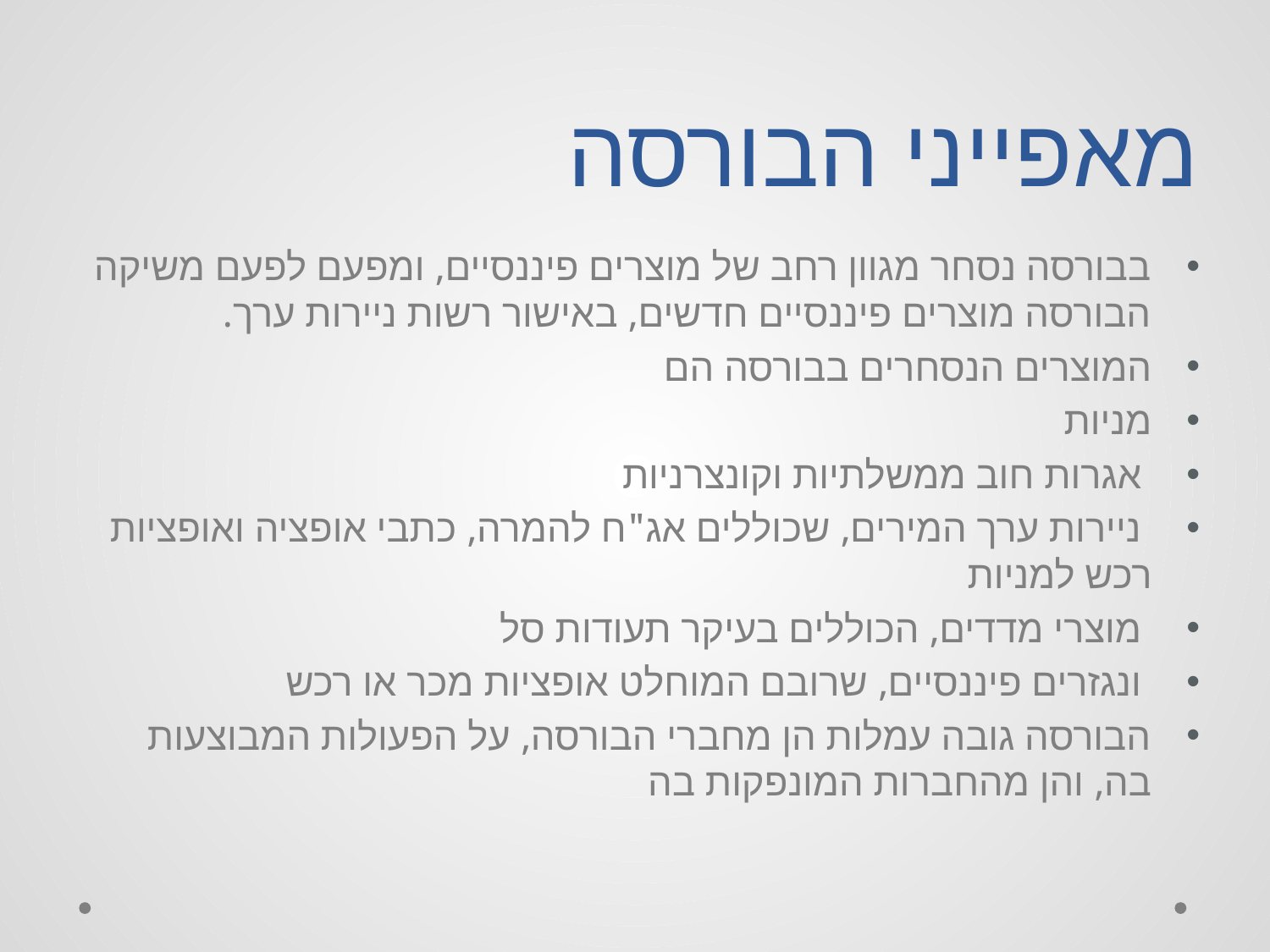

# מאפייני הבורסה
בבורסה נסחר מגוון רחב של מוצרים פיננסיים, ומפעם לפעם משיקה הבורסה מוצרים פיננסיים חדשים, באישור רשות ניירות ערך.
המוצרים הנסחרים בבורסה הם
מניות
 אגרות חוב ממשלתיות וקונצרניות
 ניירות ערך המירים, שכוללים אג"ח להמרה, כתבי אופציה ואופציות רכש למניות
 מוצרי מדדים, הכוללים בעיקר תעודות סל
 ונגזרים פיננסיים, שרובם המוחלט אופציות מכר או רכש
הבורסה גובה עמלות הן מחברי הבורסה, על הפעולות המבוצעות בה, והן מהחברות המונפקות בה